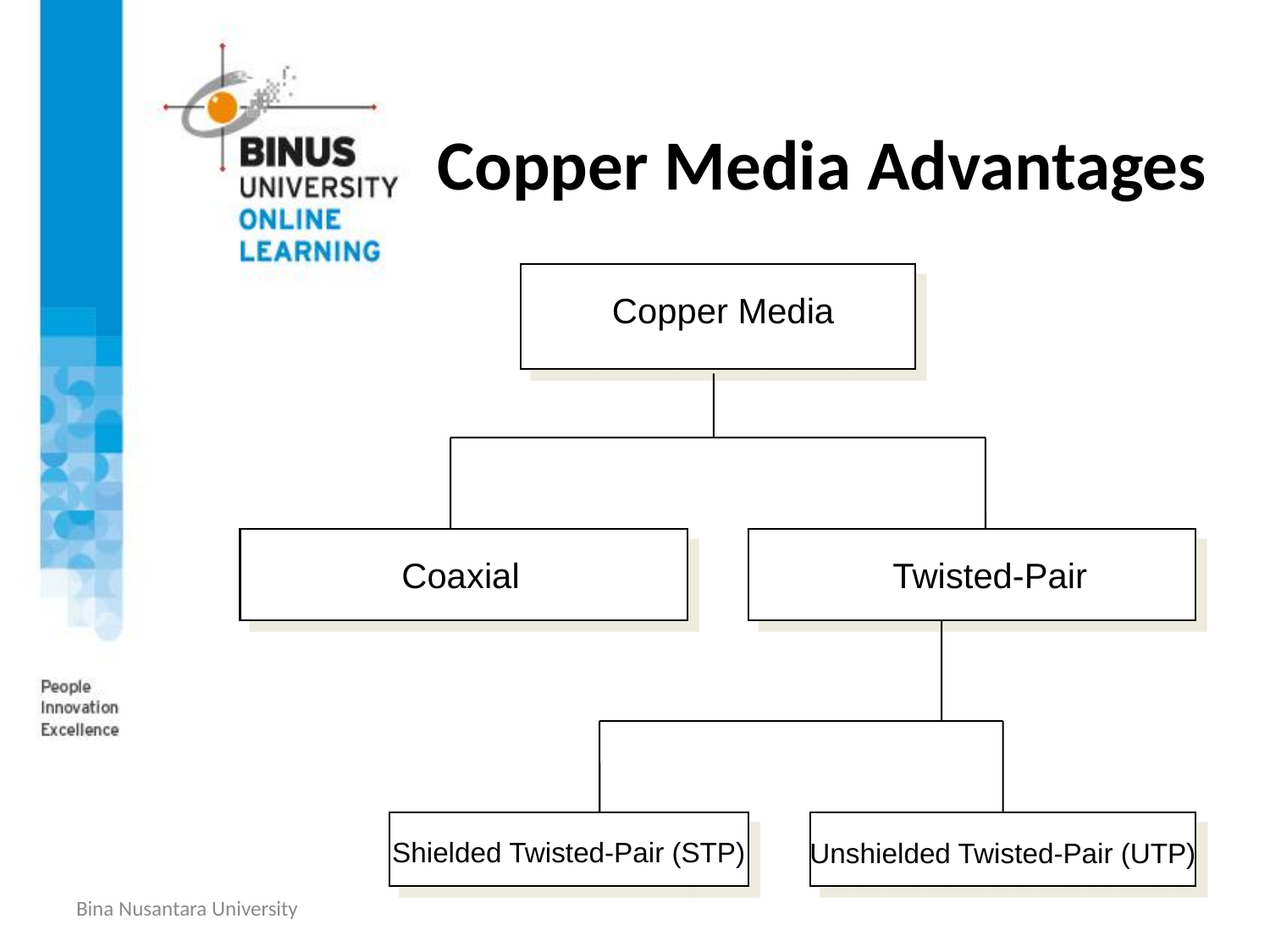

# Copper Media Advantages

Copper Media

Coaxial
Twisted-Pair

Shielded Twisted-Pair (STP)

Unshielded Twisted-Pair (UTP)
Bina Nusantara University